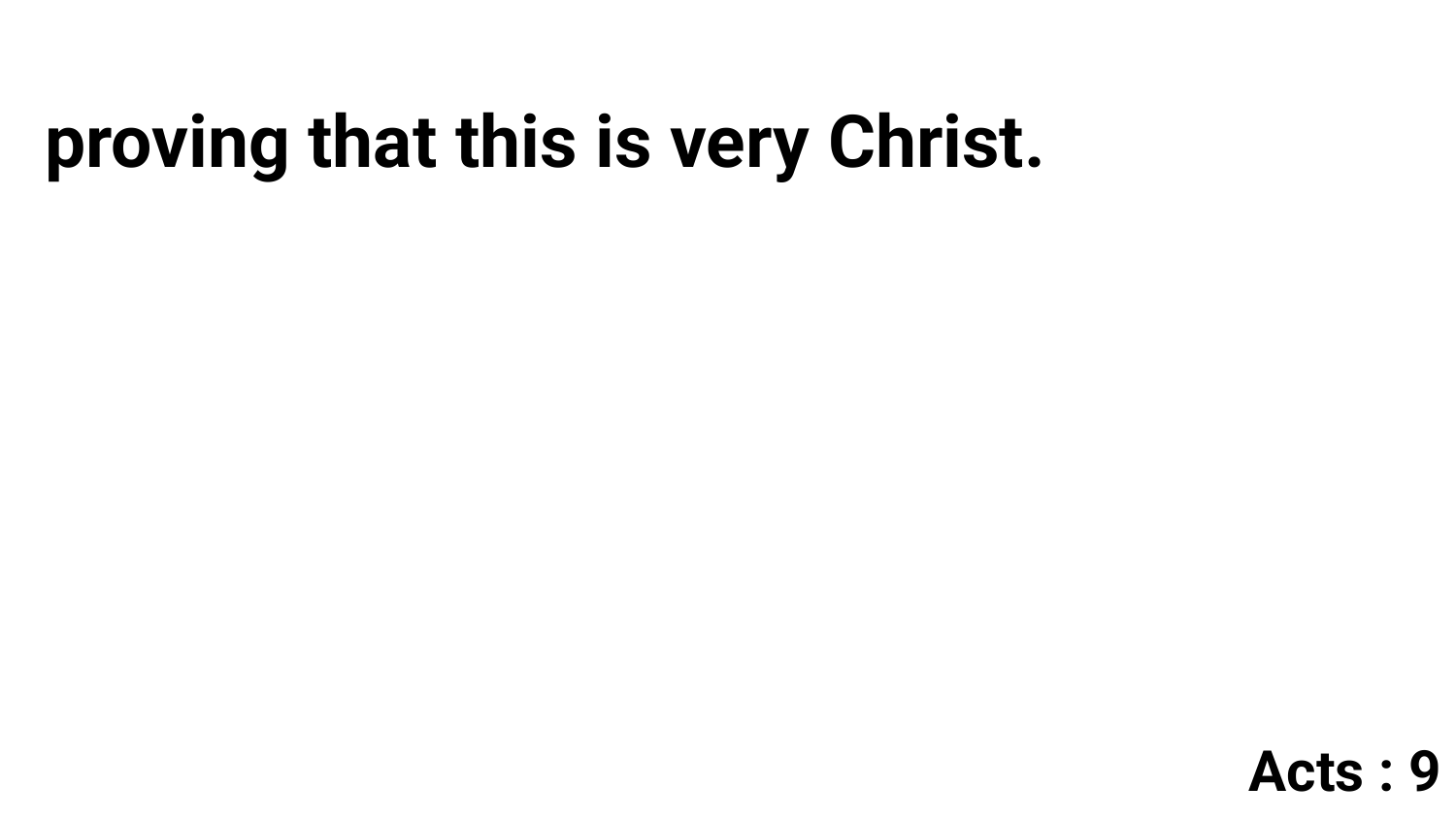

proving that this is very Christ.
Acts : 9